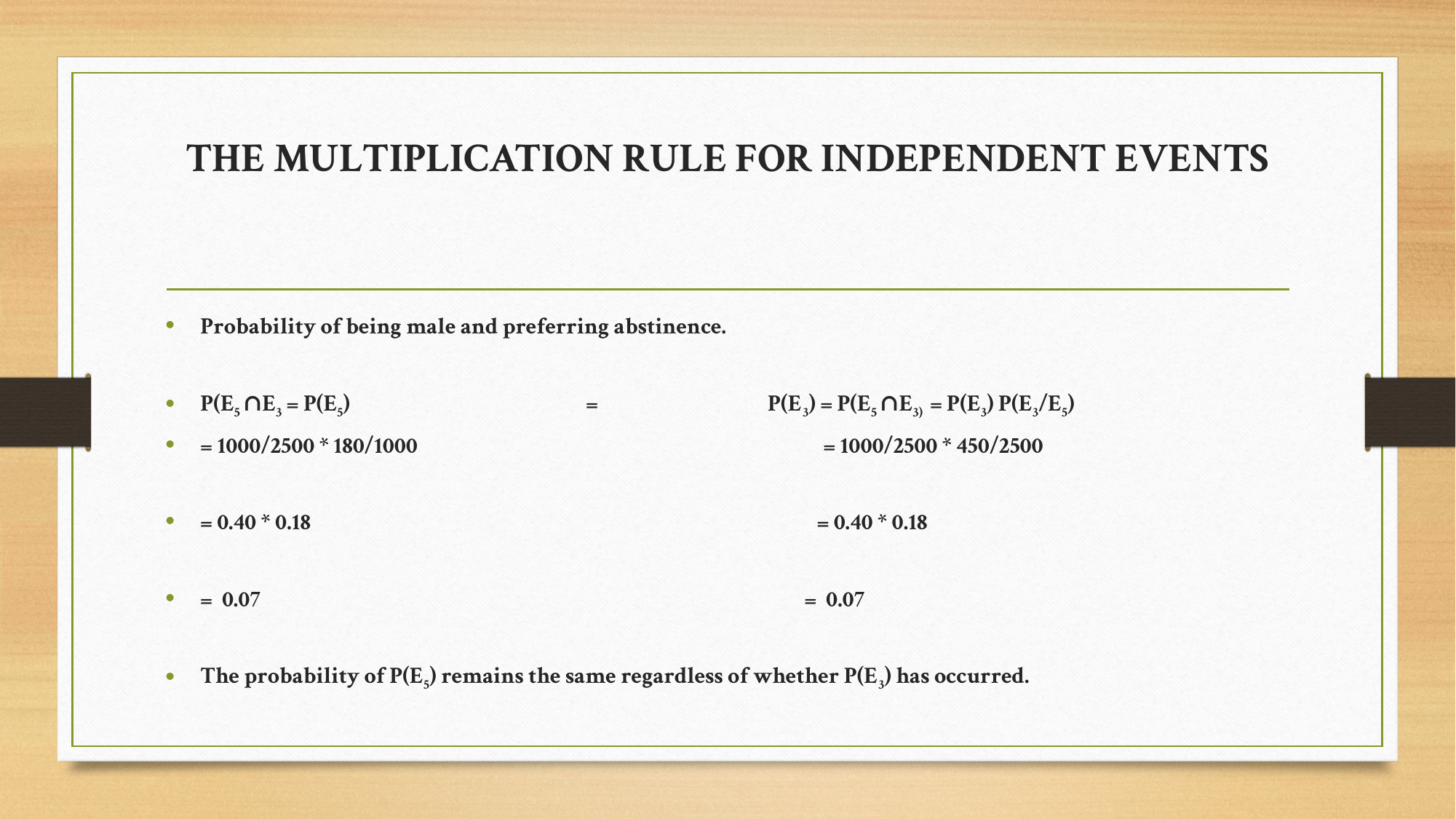

# THE MULTIPLICATION RULE FOR INDEPENDENT EVENTS
Probability of being male and preferring abstinence.

P(E5 ∩E3 = P(E5)                                                  =                                    P(E3) = P(E5 ∩E3)  = P(E3) P(E3/E5)
= 1000/2500 * 180/1000                                                                                      = 1000/2500 * 450/2500

= 0.40 * 0.18                                                                                                           = 0.40 * 0.18

=  0.07                                                                                                                   =  0.07

The probability of P(E5) remains the same regardless of whether P(E3) has occurred.